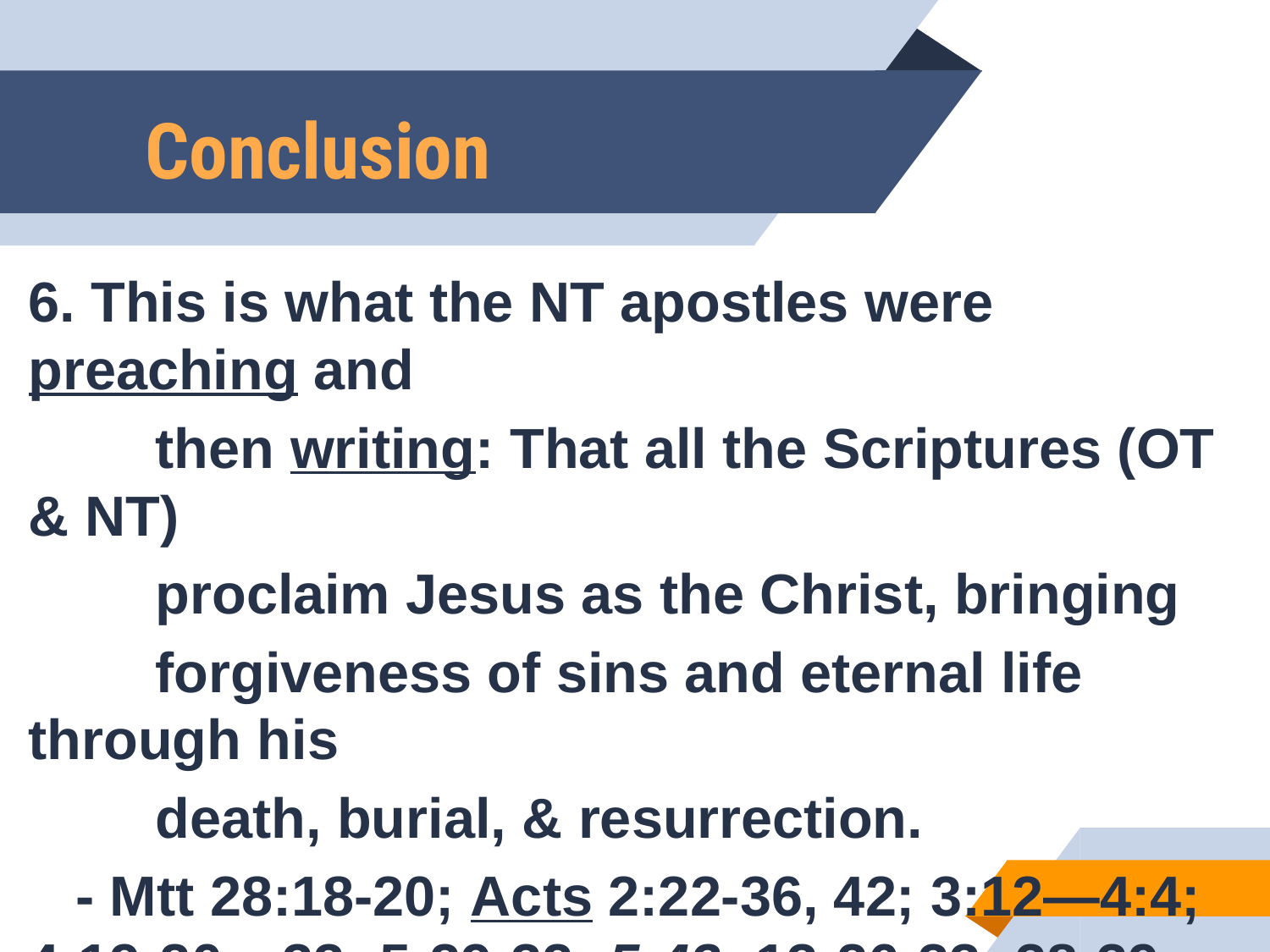

# Conclusion
6. This is what the NT apostles were preaching and
	then writing: That all the Scriptures (OT & NT)
	proclaim Jesus as the Christ, bringing
	forgiveness of sins and eternal life through his
	death, burial, & resurrection.
   - Mtt 28:18-20; Acts 2:22-36, 42; 3:12—4:4; 4:19-20, 	33; 5:29-32; 5:42; 13:26-33; 38-39; /14:6-7, 21-23; 	15:35; 16:29-30; 17:1-3, 29-31; 18:5, 28;	19:8-10; 1 Cor 2, etc.

56